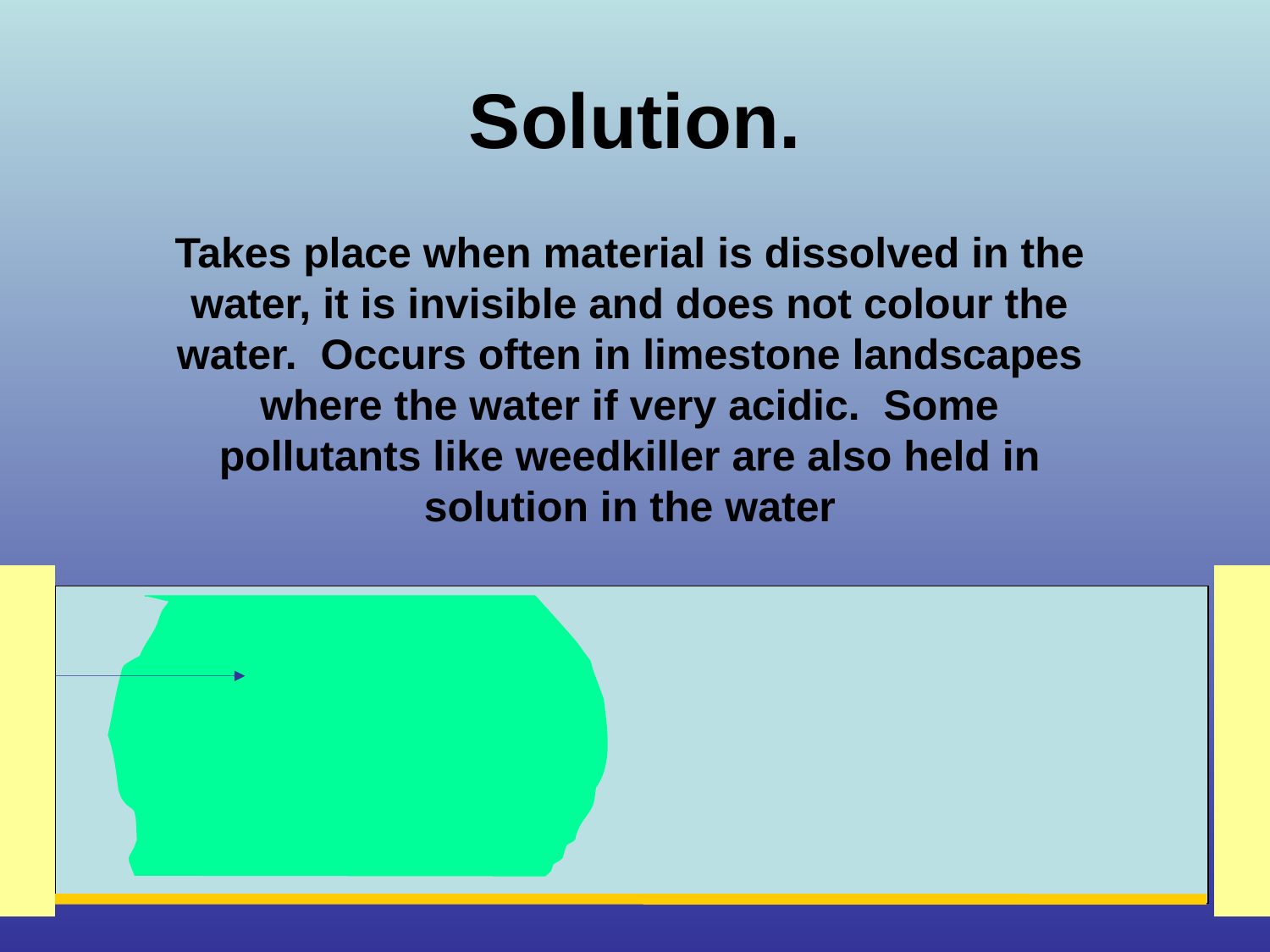

# Solution.
Takes place when material is dissolved in the water, it is invisible and does not colour the water.  Occurs often in limestone landscapes where the water if very acidic.  Some pollutants like weedkiller are also held in solution in the water